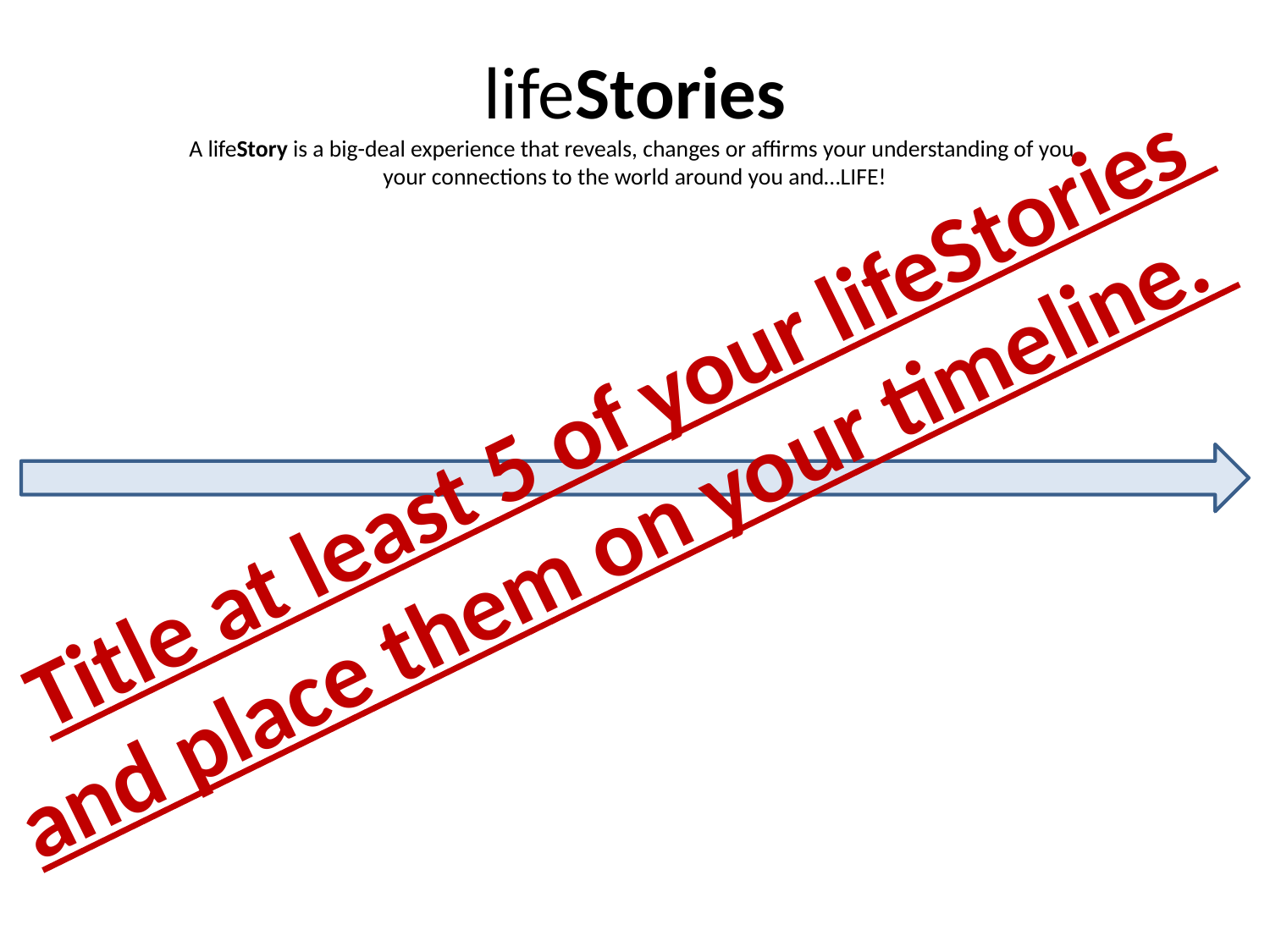

# lifeStories A lifeStory is a big-deal experience that reveals, changes or affirms your understanding of you, your connections to the world around you and…LIFE!
Title at least 5 of your lifeStories
  and place them on your timeline.